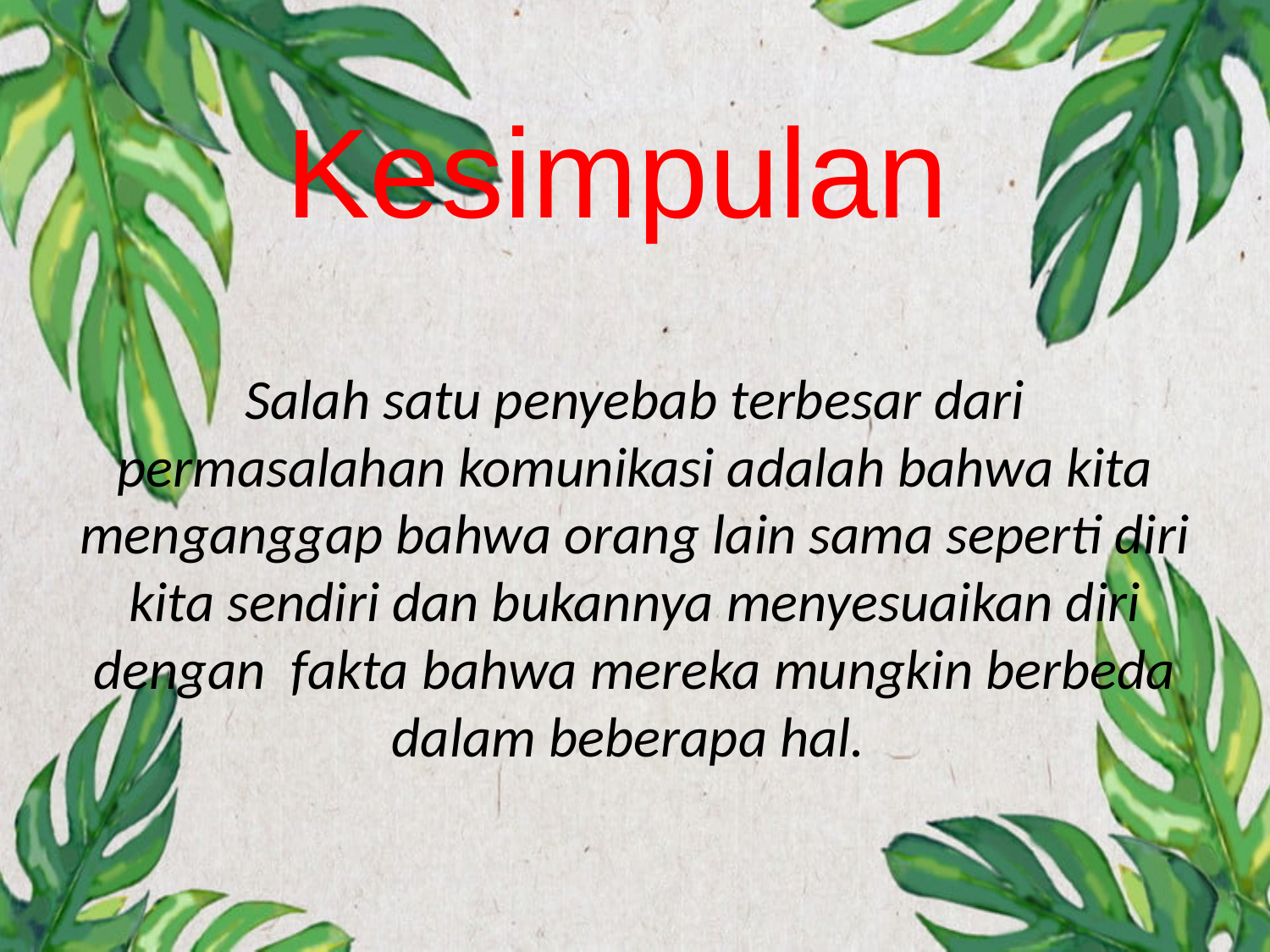

# Kesimpulan
Salah satu penyebab terbesar dari permasalahan komunikasi adalah bahwa kita menganggap bahwa orang lain sama seperti diri kita sendiri dan bukannya menyesuaikan diri dengan  fakta bahwa mereka mungkin berbeda dalam beberapa hal.